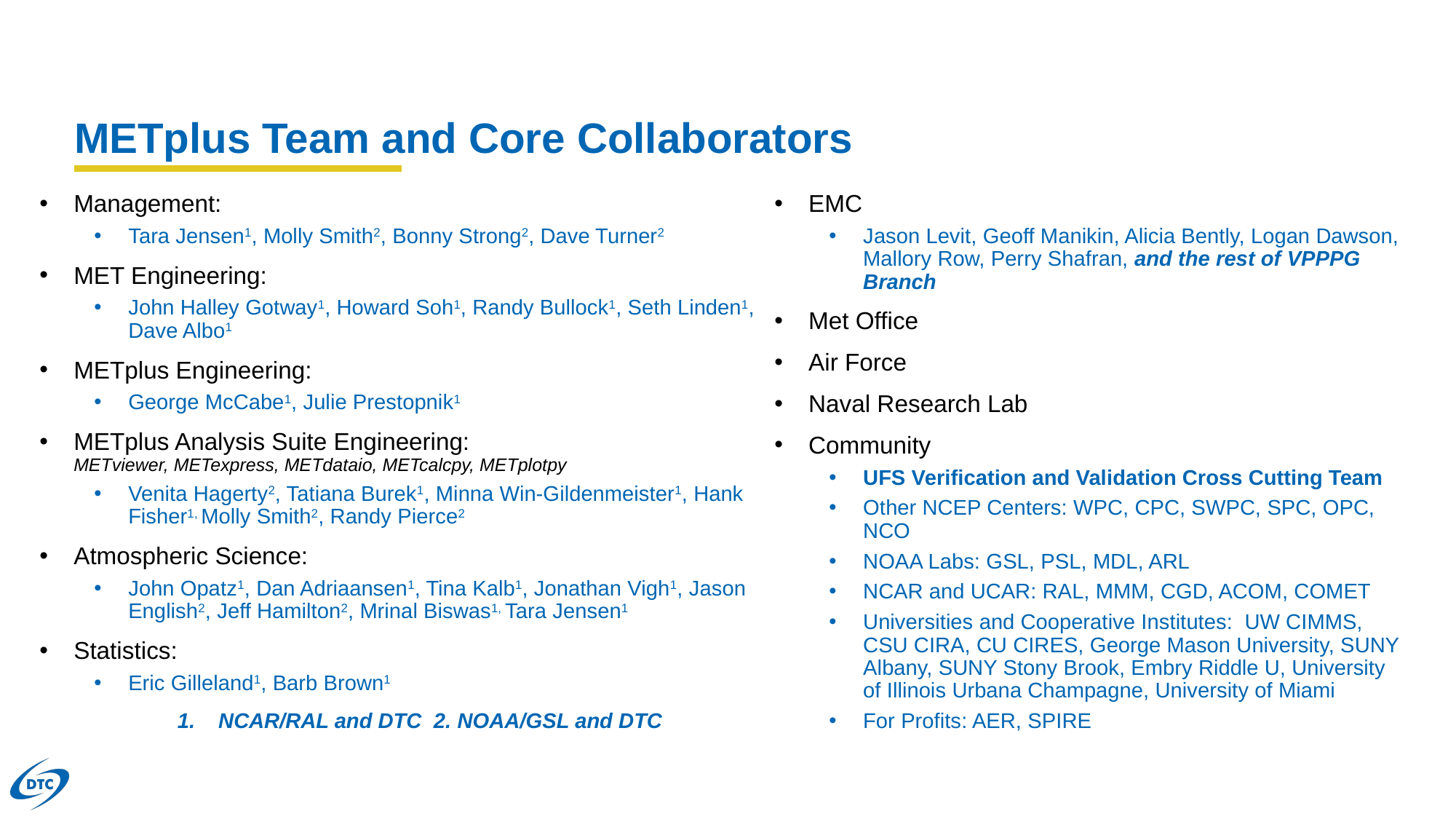

# METplus Team and Core Collaborators
EMC
Jason Levit, Geoff Manikin, Alicia Bently, Logan Dawson, Mallory Row, Perry Shafran, and the rest of VPPPG Branch
Met Office
Air Force
Naval Research Lab
Community
UFS Verification and Validation Cross Cutting Team
Other NCEP Centers: WPC, CPC, SWPC, SPC, OPC, NCO
NOAA Labs: GSL, PSL, MDL, ARL
NCAR and UCAR: RAL, MMM, CGD, ACOM, COMET
Universities and Cooperative Institutes:  UW CIMMS, CSU CIRA, CU CIRES, George Mason University, SUNY Albany, SUNY Stony Brook, Embry Riddle U, University of Illinois Urbana Champagne, University of Miami
For Profits: AER, SPIRE

Management:
Tara Jensen1, Molly Smith2, Bonny Strong2, Dave Turner2
MET Engineering:
John Halley Gotway1, Howard Soh1, Randy Bullock1, Seth Linden1, Dave Albo1
METplus Engineering:
George McCabe1, Julie Prestopnik1
METplus Analysis Suite Engineering:
METviewer, METexpress, METdataio, METcalcpy, METplotpy
Venita Hagerty2, Tatiana Burek1, Minna Win-Gildenmeister1, Hank Fisher1, Molly Smith2, Randy Pierce2
Atmospheric Science:
John Opatz1, Dan Adriaansen1, Tina Kalb1, Jonathan Vigh1, Jason English2, Jeff Hamilton2, Mrinal Biswas1, Tara Jensen1
Statistics:
Eric Gilleland1, Barb Brown1
NCAR/RAL and DTC  2. NOAA/GSL and DTC